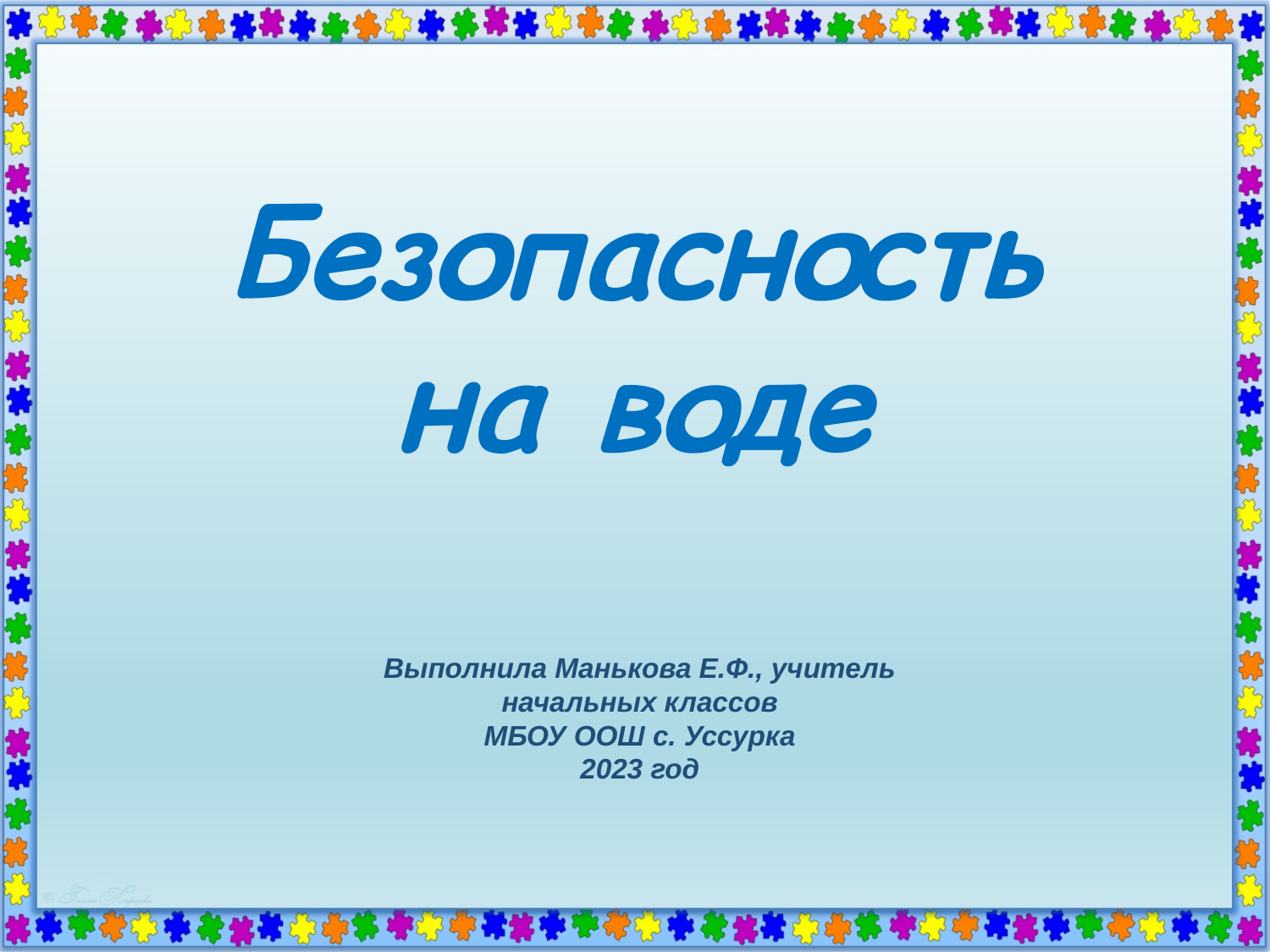

Безопасность на воде
Выполнила Манькова Е.Ф., учитель начальных классов
МБОУ ООШ с. Уссурка
2023 год